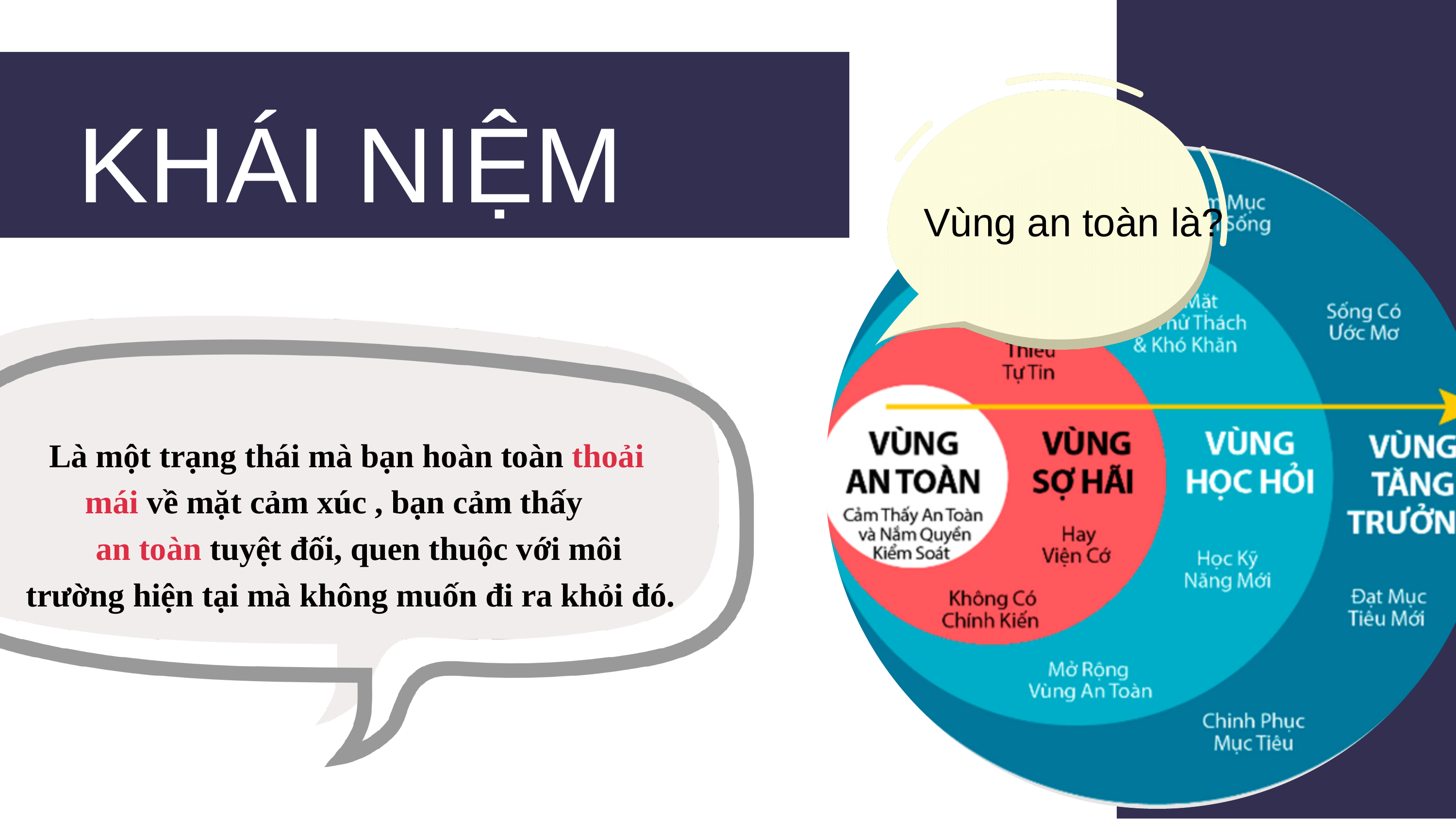

Vùng an toàn là?
KHÁI NIỆM

Là một trạng thái mà bạn hoàn toàn thoải
 mái về mặt cảm xúc , bạn cảm thấy
   an toàn tuyệt đối, quen thuộc với môi
 trường hiện tại mà không muốn đi ra khỏi đó.